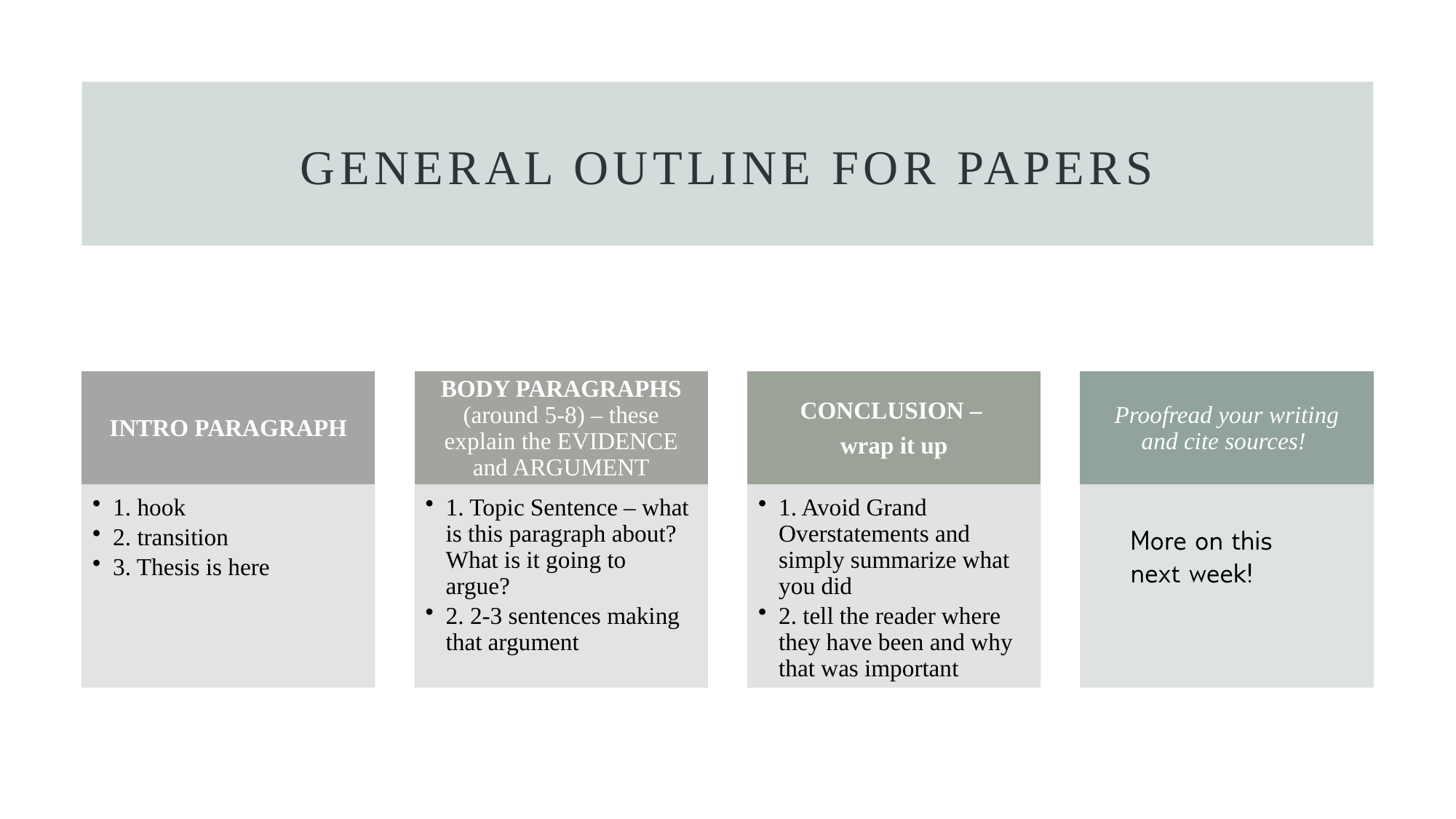

# General Outline for Papers
INTRO PARAGRAPH
1. hook
2. transition
3. Thesis is here
BODY PARAGRAPHS (around 5-8) – these explain the EVIDENCE and ARGUMENT
1. Topic Sentence – what is this paragraph about? What is it going to argue?
2. 2-3 sentences making that argument
CONCLUSION –
wrap it up
1. Avoid Grand Overstatements and simply summarize what you did
2. tell the reader where they have been and why that was important
Proofread your writing and cite sources!
More on this next week!